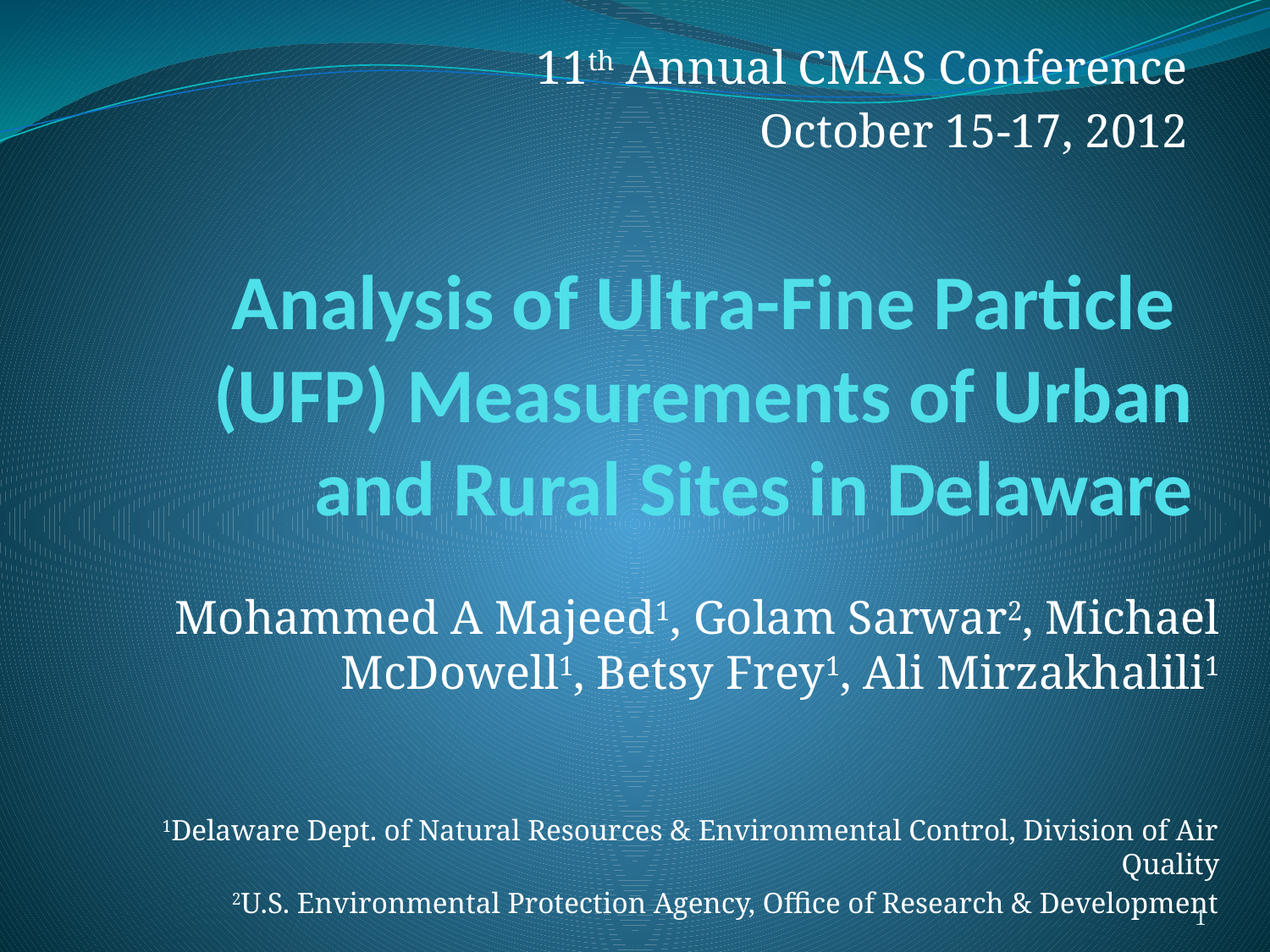

11th Annual CMAS Conference
October 15-17, 2012
# Analysis of Ultra-Fine Particle  (UFP) Measurements of Urban and Rural Sites in Delaware
Mohammed A Majeed1, Golam Sarwar2, Michael McDowell1, Betsy Frey1, Ali Mirzakhalili1

1Delaware Dept. of Natural Resources & Environmental Control, Division of Air Quality
2U.S. Environmental Protection Agency, Office of Research & Development

1